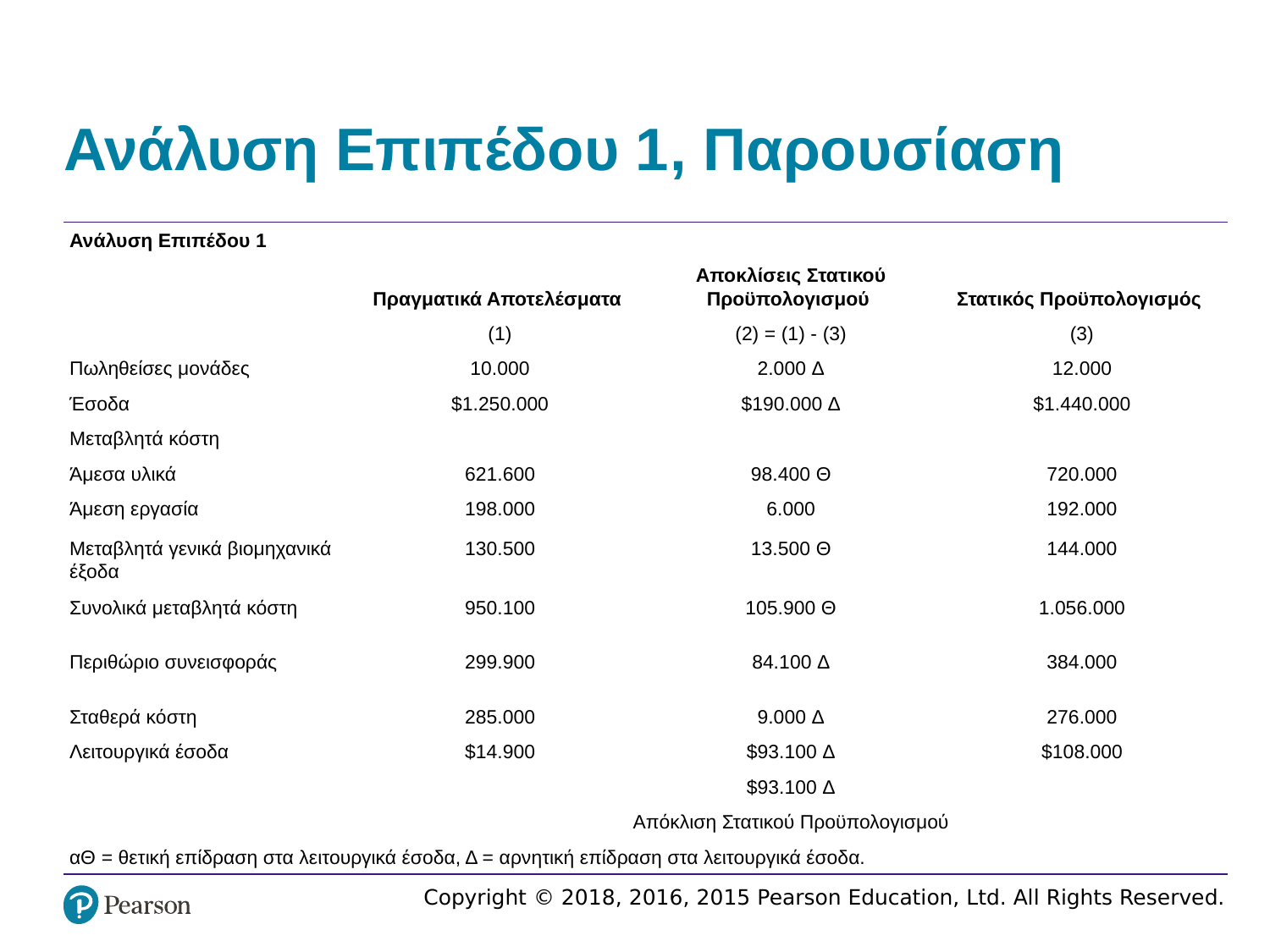

# Ανάλυση Επιπέδου 1, Παρουσίαση
| Ανάλυση Επιπέδου 1 |  |  |  |
| --- | --- | --- | --- |
|  | Πραγματικά Αποτελέσματα | Αποκλίσεις Στατικού Προϋπολογισμού | Στατικός Προϋπολογισμός |
|  | (1) | (2) = (1) - (3) | (3) |
| Πωληθείσες μονάδες | 10.000 | 2.000 Δ | 12.000 |
| Έσοδα | $1.250.000 | $190.000 Δ | $1.440.000 |
| Μεταβλητά κόστη |  |  |  |
| Άμεσα υλικά | 621.600 | 98.400 Θ | 720.000 |
| Άμεση εργασία | 198.000 | 6.000 | 192.000 |
| Μεταβλητά γενικά βιομηχανικά έξοδα | 130.500 | 13.500 Θ | 144.000 |
| Συνολικά μεταβλητά κόστη | 950.100 | 105.900 Θ | 1.056.000 |
| Περιθώριο συνεισφοράς | 299.900 | 84.100 Δ | 384.000 |
| Σταθερά κόστη | 285.000 | 9.000 Δ | 276.000 |
| Λειτουργικά έσοδα | $14.900 | $93.100 Δ | $108.000 |
|  | $93.100 Δ |  |  |
|  | Απόκλιση Στατικού Προϋπολογισμού |  |  |
| αΘ = θετική επίδραση στα λειτουργικά έσοδα, Δ = αρνητική επίδραση στα λειτουργικά έσοδα. |  |  |  |